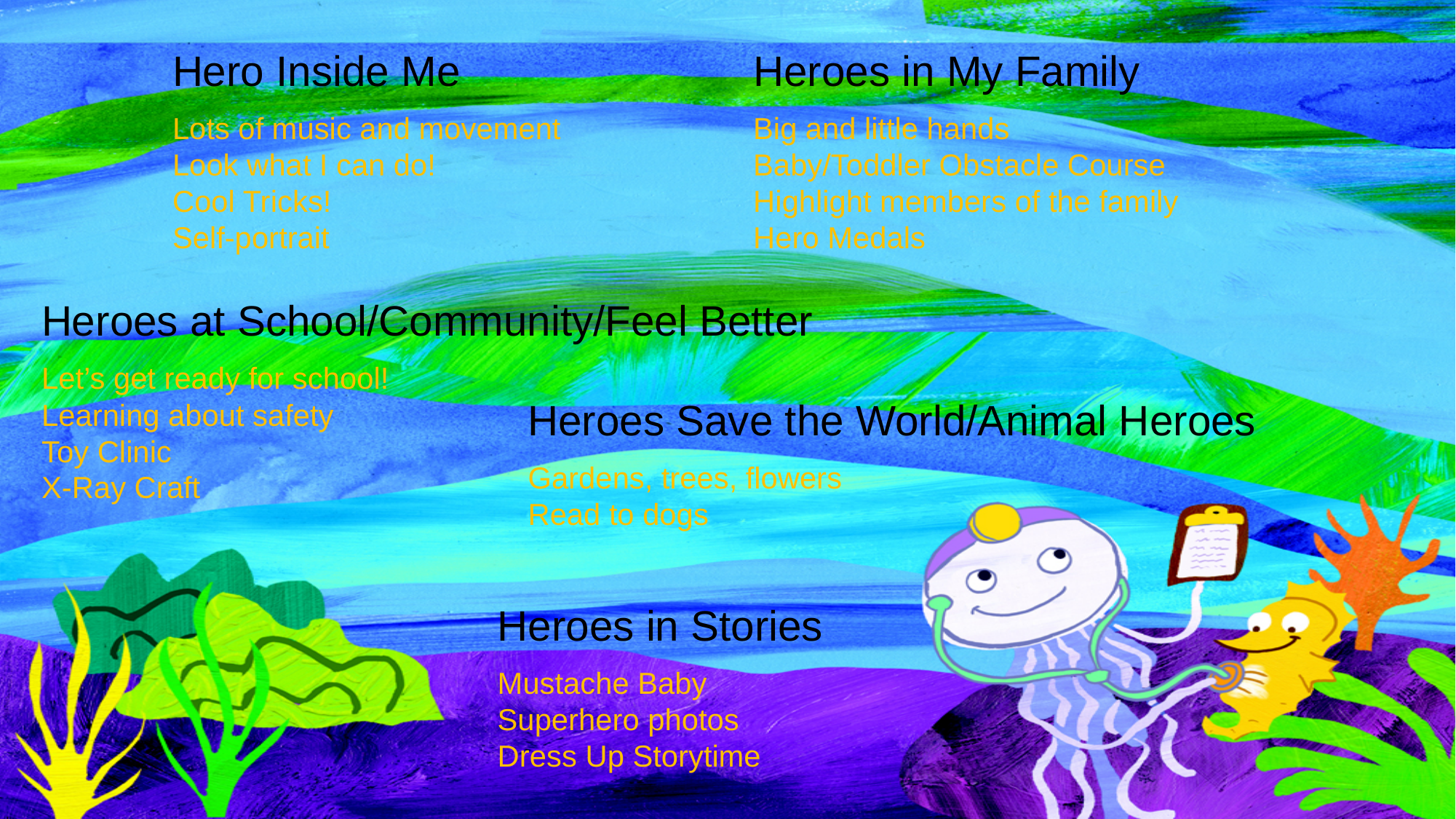

Hero Inside Me

Lots of music and movement
Look what I can do!
Cool Tricks!
Self-portrait

Heroes in My Family

Big and little hands
Baby/Toddler Obstacle Course
Highlight members of the family
Hero Medals
Heroes at School/Community/Feel Better

Let’s get ready for school!
Learning about safety
Toy Clinic
X-Ray Craft
Heroes Save the World/Animal Heroes

Gardens, trees, flowers
Read to dogs
Heroes in Stories

Mustache Baby
Superhero photos
Dress Up Storytime